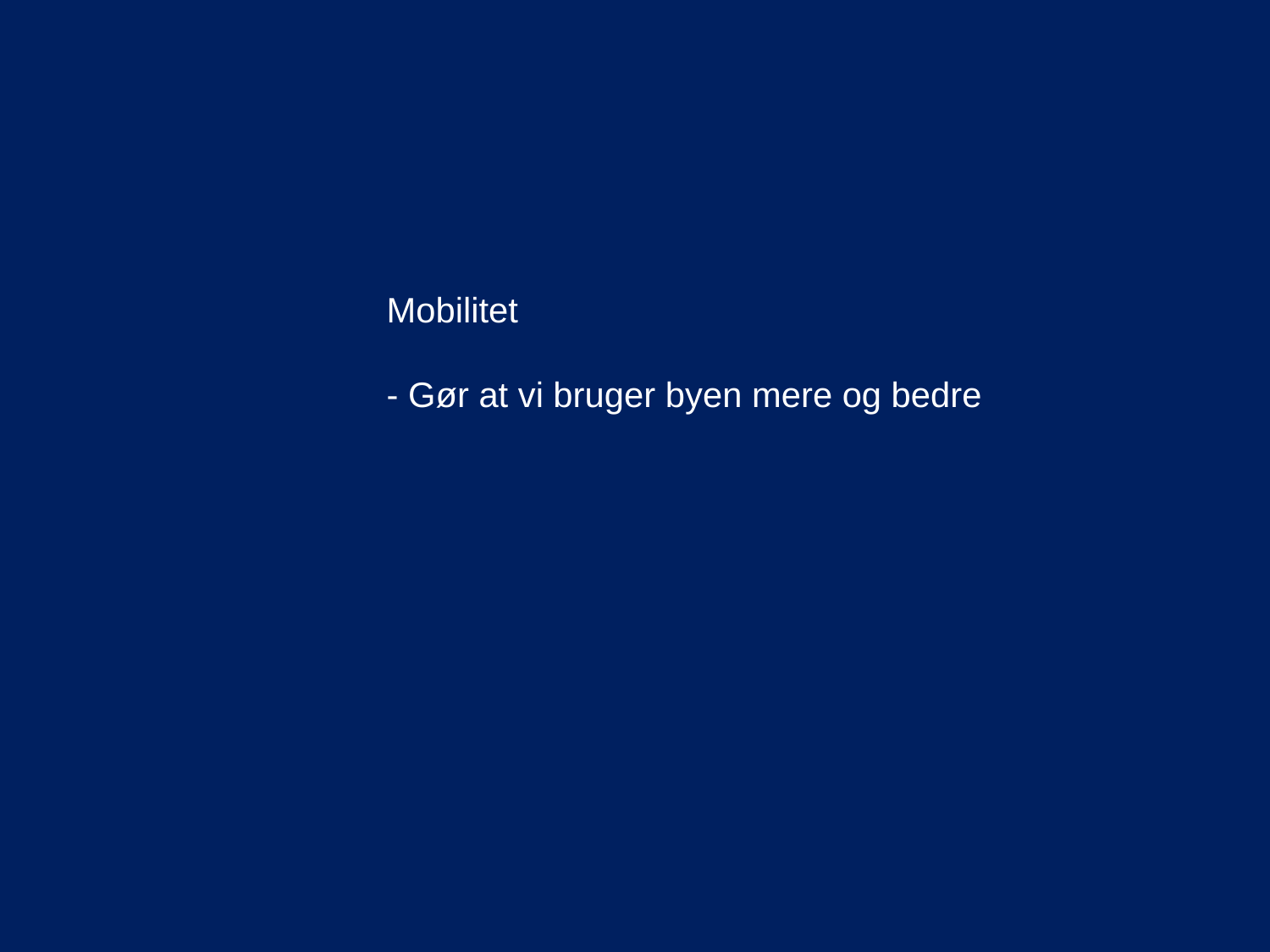

#

Mobilitet

- Gør at vi bruger byen mere og bedre